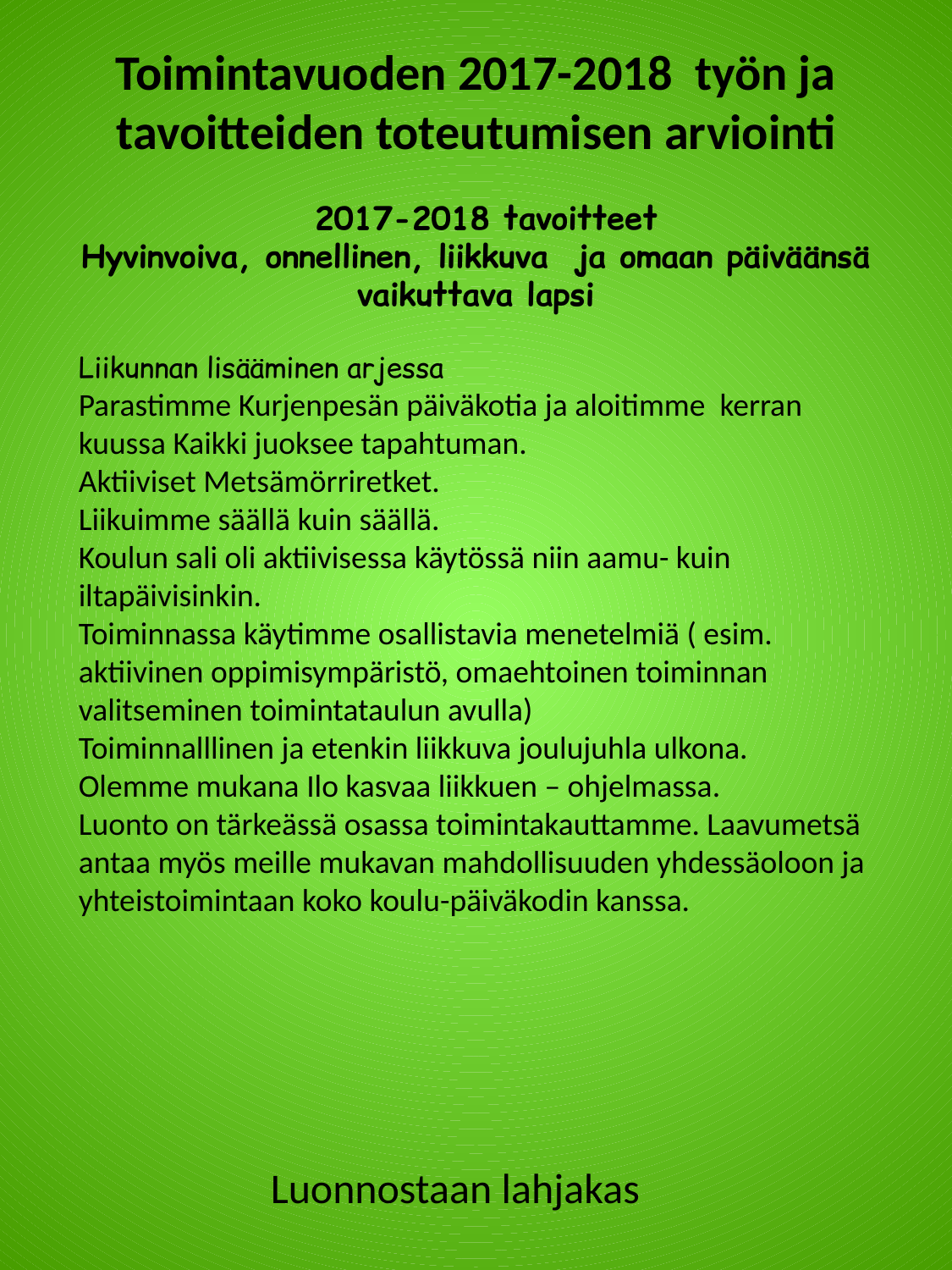

Toimintavuoden 2017-2018  työn ja tavoitteiden toteutumisen arviointi

  2017-2018 tavoitteet
Hyvinvoiva, onnellinen, liikkuva  ja omaan päiväänsä vaikuttava lapsi

Liikunnan lisääminen arjessa
Parastimme Kurjenpesän päiväkotia ja aloitimme  kerran kuussa Kaikki juoksee tapahtuman.
Aktiiviset Metsämörriretket.
Liikuimme säällä kuin säällä.
Koulun sali oli aktiivisessa käytössä niin aamu- kuin iltapäivisinkin.
Toiminnassa käytimme osallistavia menetelmiä ( esim. aktiivinen oppimisympäristö, omaehtoinen toiminnan valitseminen toimintataulun avulla)
Toiminnalllinen ja etenkin liikkuva joulujuhla ulkona.
Olemme mukana Ilo kasvaa liikkuen – ohjelmassa.
Luonto on tärkeässä osassa toimintakauttamme. Laavumetsä antaa myös meille mukavan mahdollisuuden yhdessäoloon ja yhteistoimintaan koko koulu-päiväkodin kanssa.

Luonnostaan lahjakas